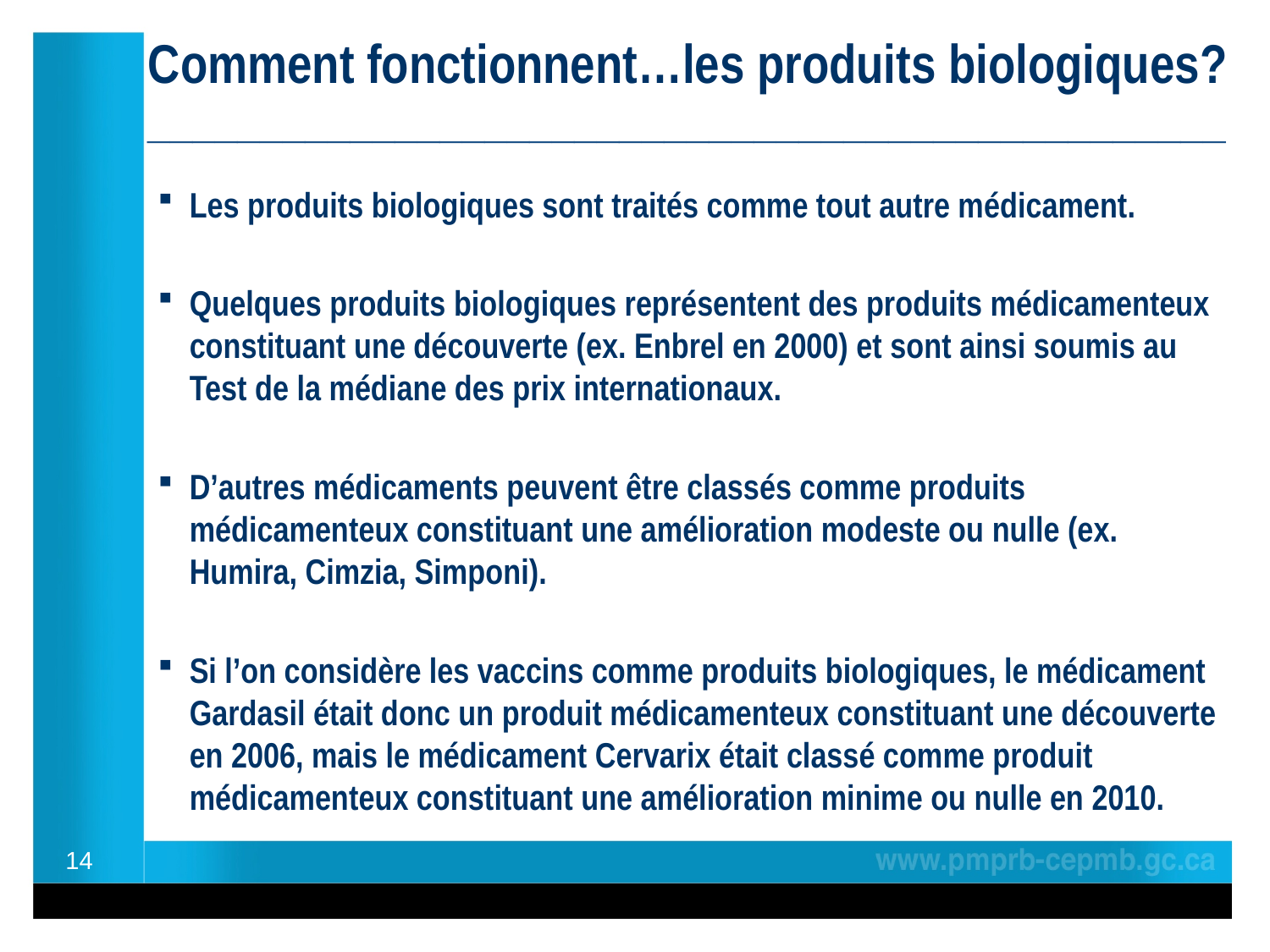

# Comment fonctionnent…les produits biologiques? ________________________________________________
Les produits biologiques sont traités comme tout autre médicament.

Quelques produits biologiques représentent des produits médicamenteux constituant une découverte (ex. Enbrel en 2000) et sont ainsi soumis au Test de la médiane des prix internationaux.

D’autres médicaments peuvent être classés comme produits médicamenteux constituant une amélioration modeste ou nulle (ex. Humira, Cimzia, Simponi).

Si l’on considère les vaccins comme produits biologiques, le médicament Gardasil était donc un produit médicamenteux constituant une découverte en 2006, mais le médicament Cervarix était classé comme produit médicamenteux constituant une amélioration minime ou nulle en 2010.

14